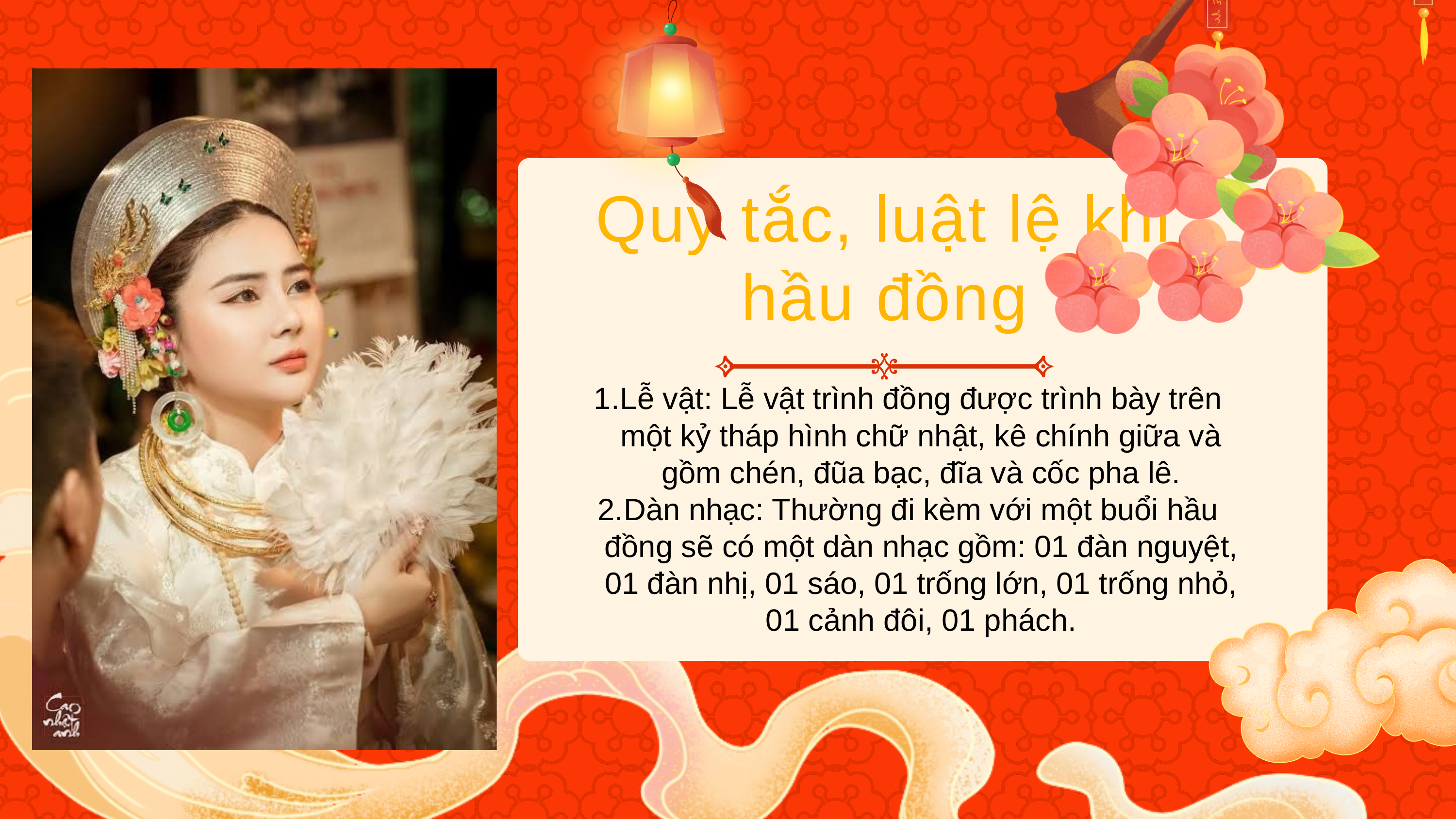

Quy tắc, luật lệ khi hầu đồng

Lễ vật: Lễ vật trình đồng được trình bày trên một kỷ tháp hình chữ nhật, kê chính giữa và gồm chén, đũa bạc, đĩa và cốc pha lê.
Dàn nhạc: Thường đi kèm với một buổi hầu đồng sẽ có một dàn nhạc gồm: 01 đàn nguyệt, 01 đàn nhị, 01 sáo, 01 trống lớn, 01 trống nhỏ, 01 cảnh đôi, 01 phách.